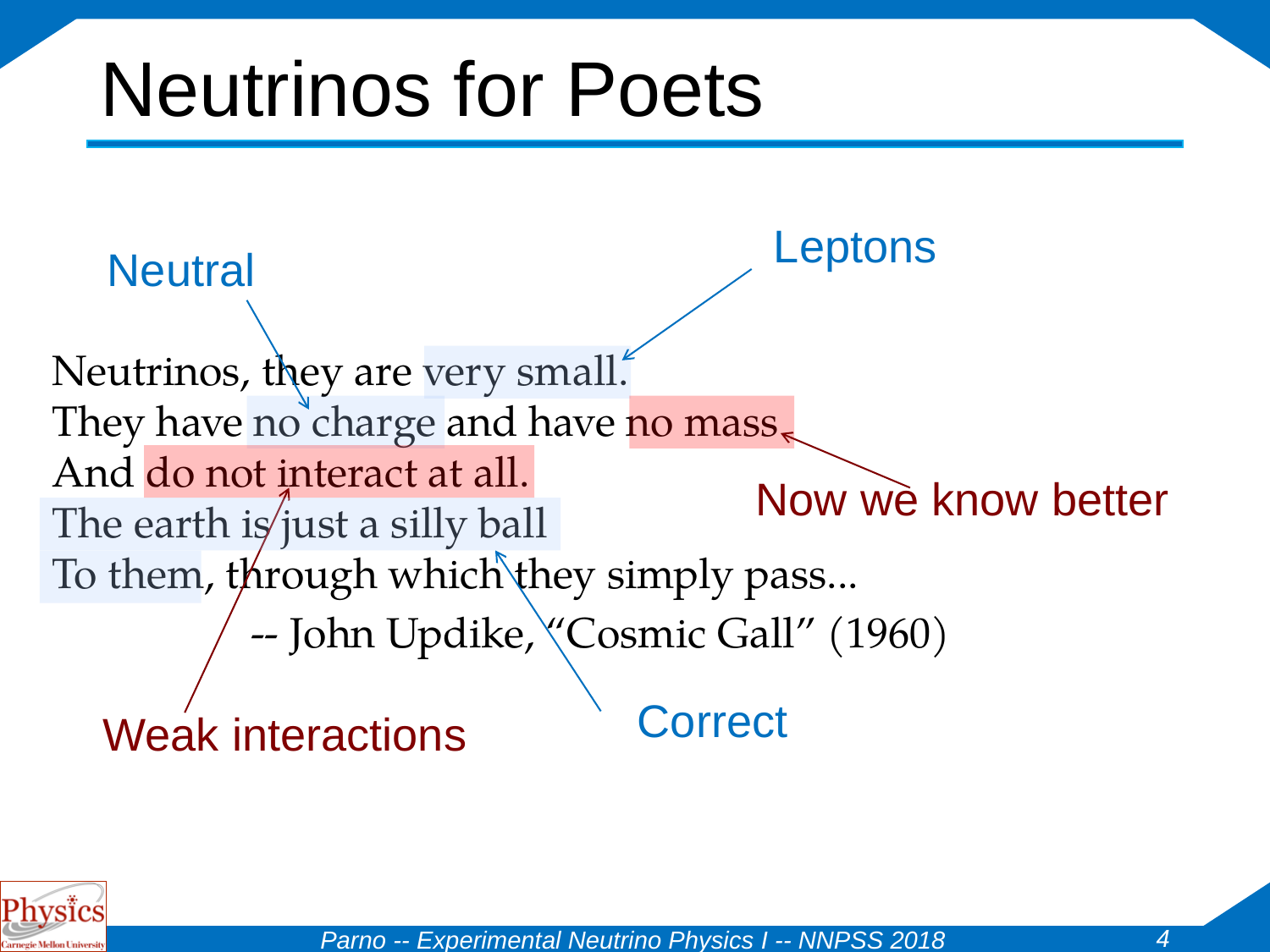

# Neutrinos for Poets
Leptons

Neutral

Neutrinos, they are very small.
They have no charge and have no mass
And do not interact at all.
The earth is just a silly ball
To them, through which they simply pass...
-- John Updike, “Cosmic Gall” (1960)

Now we know better

Weak interactions

Correct

4
Parno -- Experimental Neutrino Physics I -- NNPSS 2018